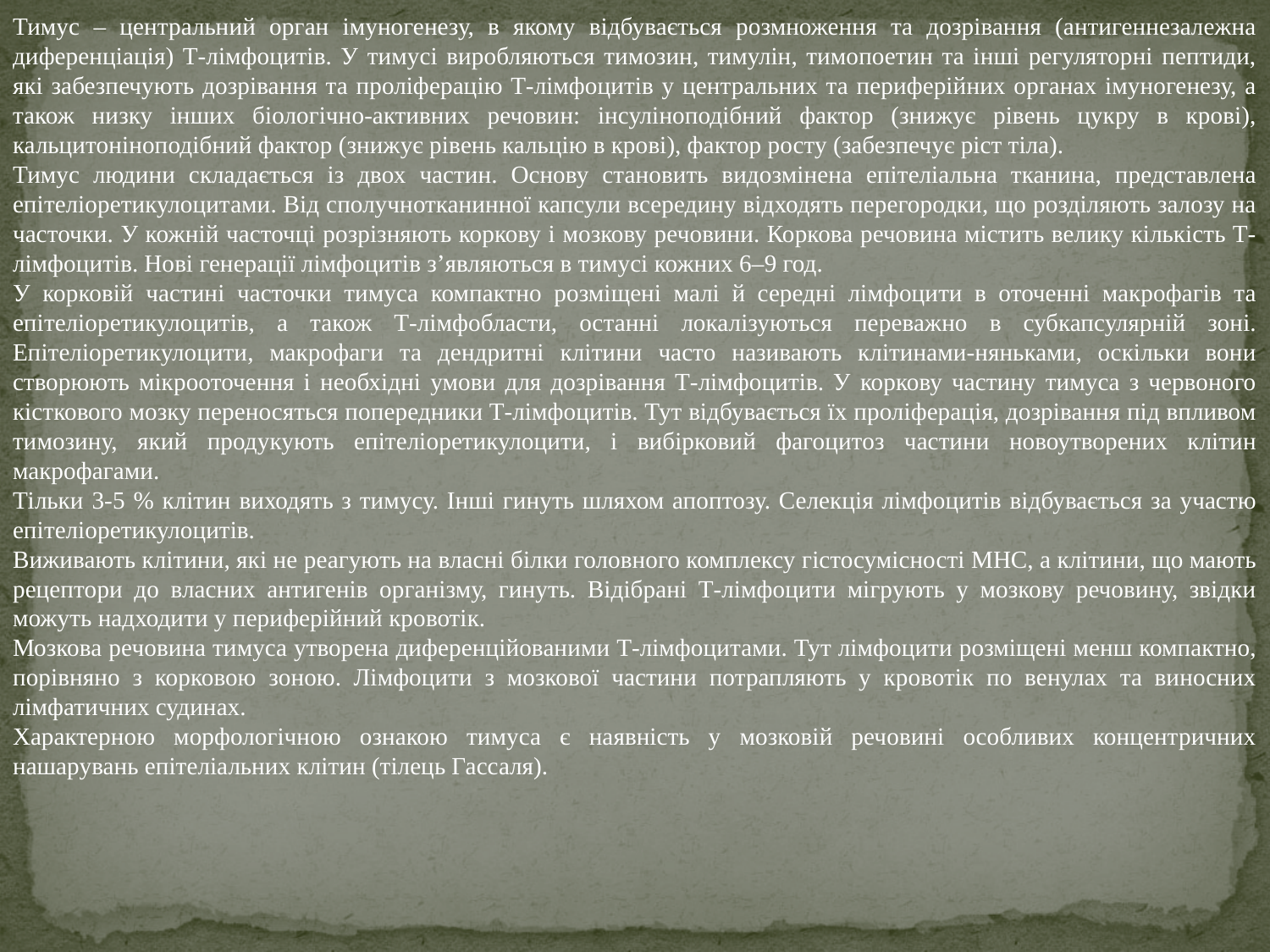

Тимус – центральний орган імуногенезу, в якому відбувається розмноження та дозрівання (антигеннезалежна диференціація) Т-лімфоцитів. У тимусі виробляються тимозин, тимулін, тимопоетин та інші регуляторні пептиди, які забезпечують дозрівання та проліферацію Т-лімфоцитів у центральних та периферійних органах імуногенезу, а також низку інших біологічно-активних речовин: інсуліноподібний фактор (знижує рівень цукру в крові), кальцитоніноподібний фактор (знижує рівень кальцію в крові), фактор росту (забезпечує ріст тіла).
Тимус людини складається із двох частин. Основу становить видозмінена епітеліальна тканина, представлена епітеліоретикулоцитами. Від сполучнотканинної капсули всередину відходять перегородки, що розділяють залозу на часточки. У кожній часточці розрізняють коркову і мозкову речовини. Коркова речовина містить велику кількість Т-лімфоцитів. Нові генерації лімфоцитів з’являються в тимусі кожних 6–9 год.
У корковій частині часточки тимуса компактно розміщені малі й середні лімфоцити в оточенні макрофагів та епітеліоретикулоцитів, а також Т-лімфобласти, останні локалізуються переважно в субкапсулярній зоні. Епітеліоретикулоцити, макрофаги та дендритні клітини часто називають клітинами-няньками, оскільки вони створюють мікрооточення і необхідні умови для дозрівання Т-лімфоцитів. У коркову частину тимуса з червоного кісткового мозку переносяться попередники Т-лімфоцитів. Тут відбувається їх проліферація, дозрівання під впливом тимозину, який продукують епітеліоретикулоцити, і вибірковий фагоцитоз частини новоутворених клітин макрофагами.
Тільки 3-5 % клітин виходять з тимусу. Інші гинуть шляхом апоптозу. Селекція лімфоцитів відбувається за участю епітеліоретикулоцитів.
Виживають клітини, які не реагують на власні білки головного комплексу гістосумісності МНС, а клітини, що мають рецептори до власних антигенів організму, гинуть. Відібрані Т-лімфоцити мігрують у мозкову речовину, звідки можуть надходити у периферійний кровотік.
Мозкова речовина тимуса утворена диференційованими Т-лімфоцитами. Тут лімфоцити розміщені менш компактно, порівняно з корковою зоною. Лімфоцити з мозкової частини потрапляють у кровотік по венулах та виносних лімфатичних судинах.
Характерною морфологічною ознакою тимуса є наявність у мозковій речовині особливих концентричних нашарувань епітеліальних клітин (тілець Гассаля).